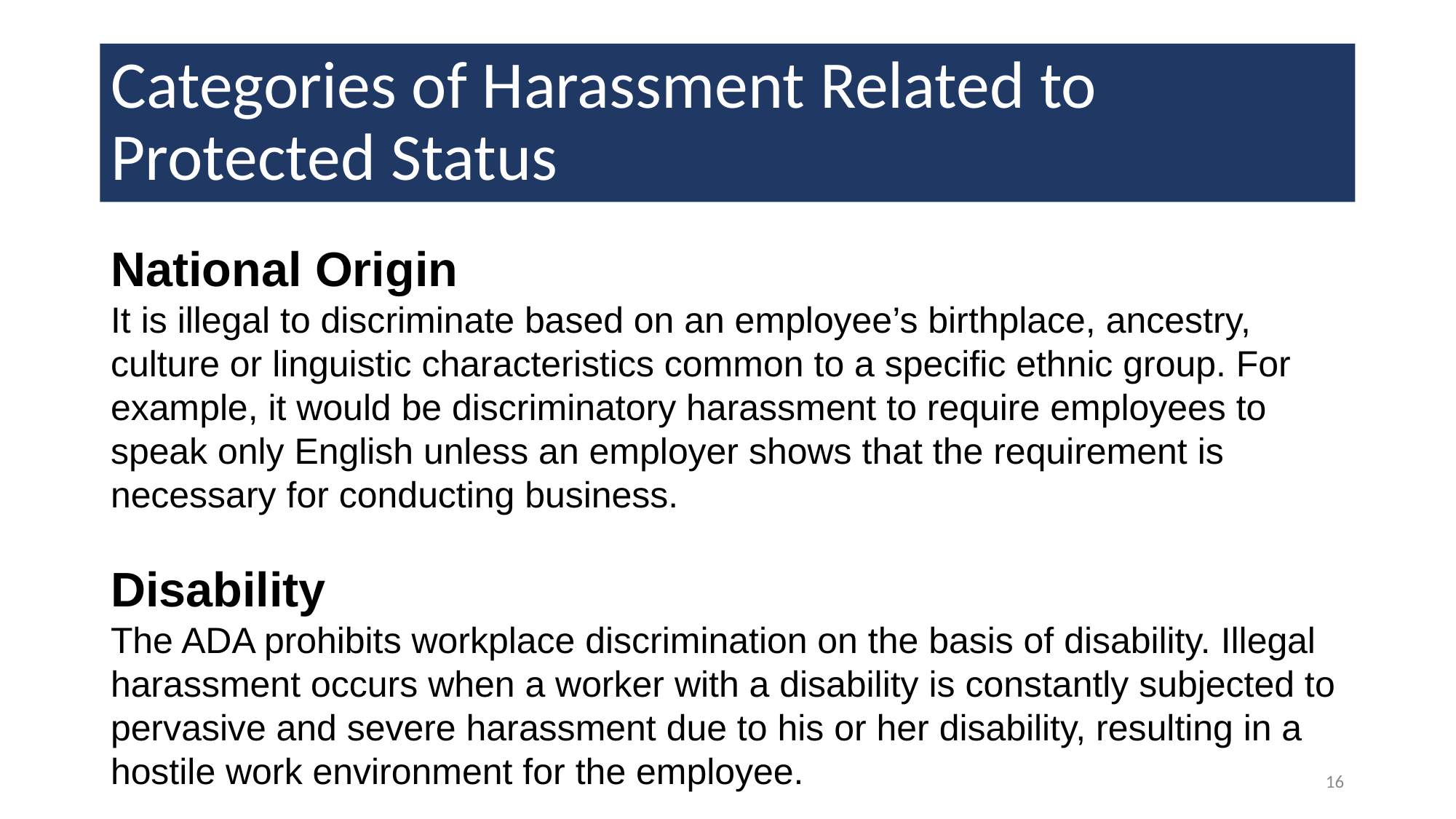

# Categories of Harassment Related to Protected Status
National Origin
It is illegal to discriminate based on an employee’s birthplace, ancestry, culture or linguistic characteristics common to a specific ethnic group. For example, it would be discriminatory harassment to require employees to speak only English unless an employer shows that the requirement is necessary for conducting business.

Disability
The ADA prohibits workplace discrimination on the basis of disability. Illegal harassment occurs when a worker with a disability is constantly subjected to pervasive and severe harassment due to his or her disability, resulting in a hostile work environment for the employee.
16